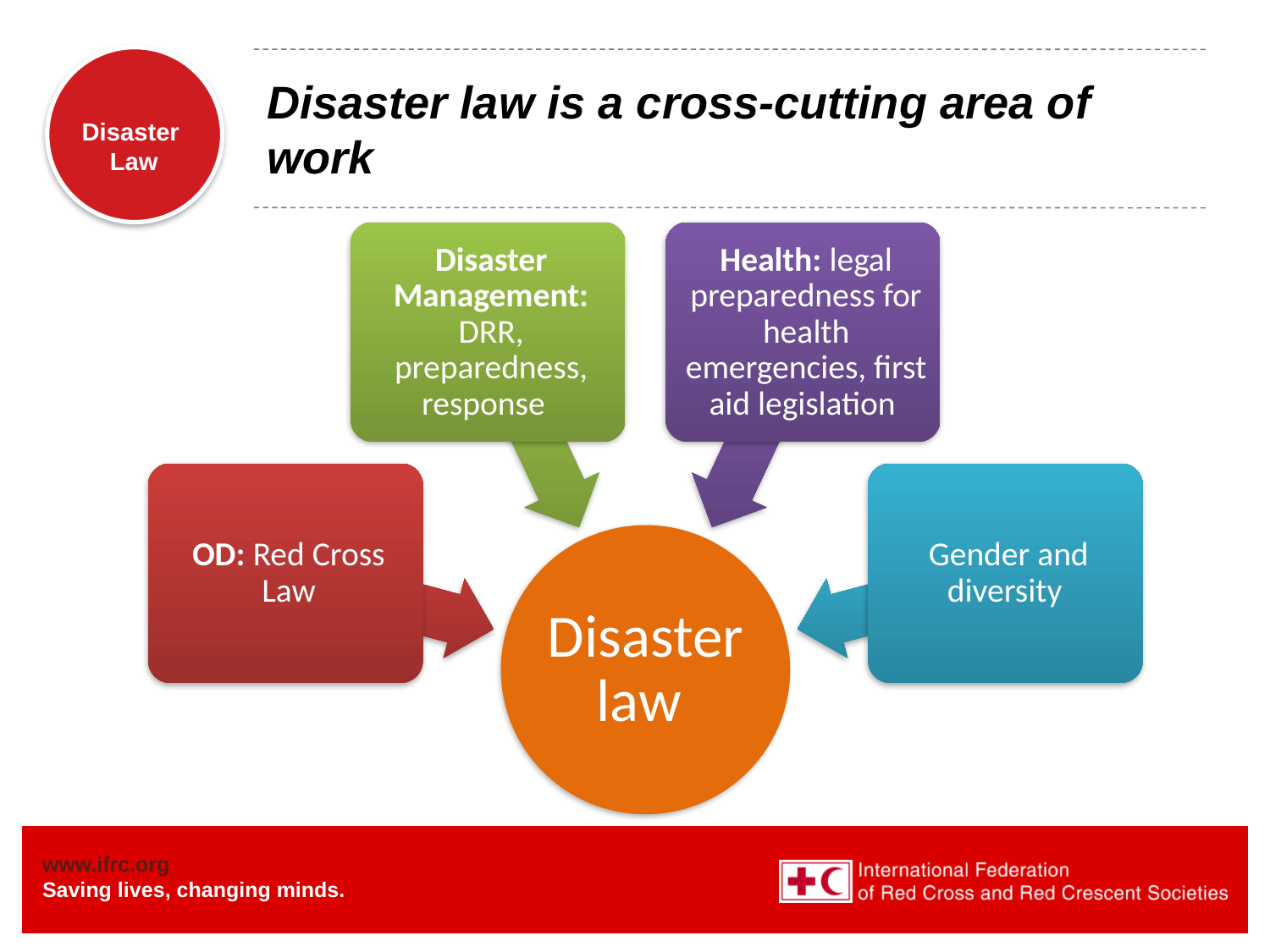

# Disaster law is a cross-cutting area of work
Disaster law
OD: Red Cross Law
Disaster Management: DRR, preparedness, response
Health: legal preparedness for health emergencies, first aid legislation
Gender and diversity